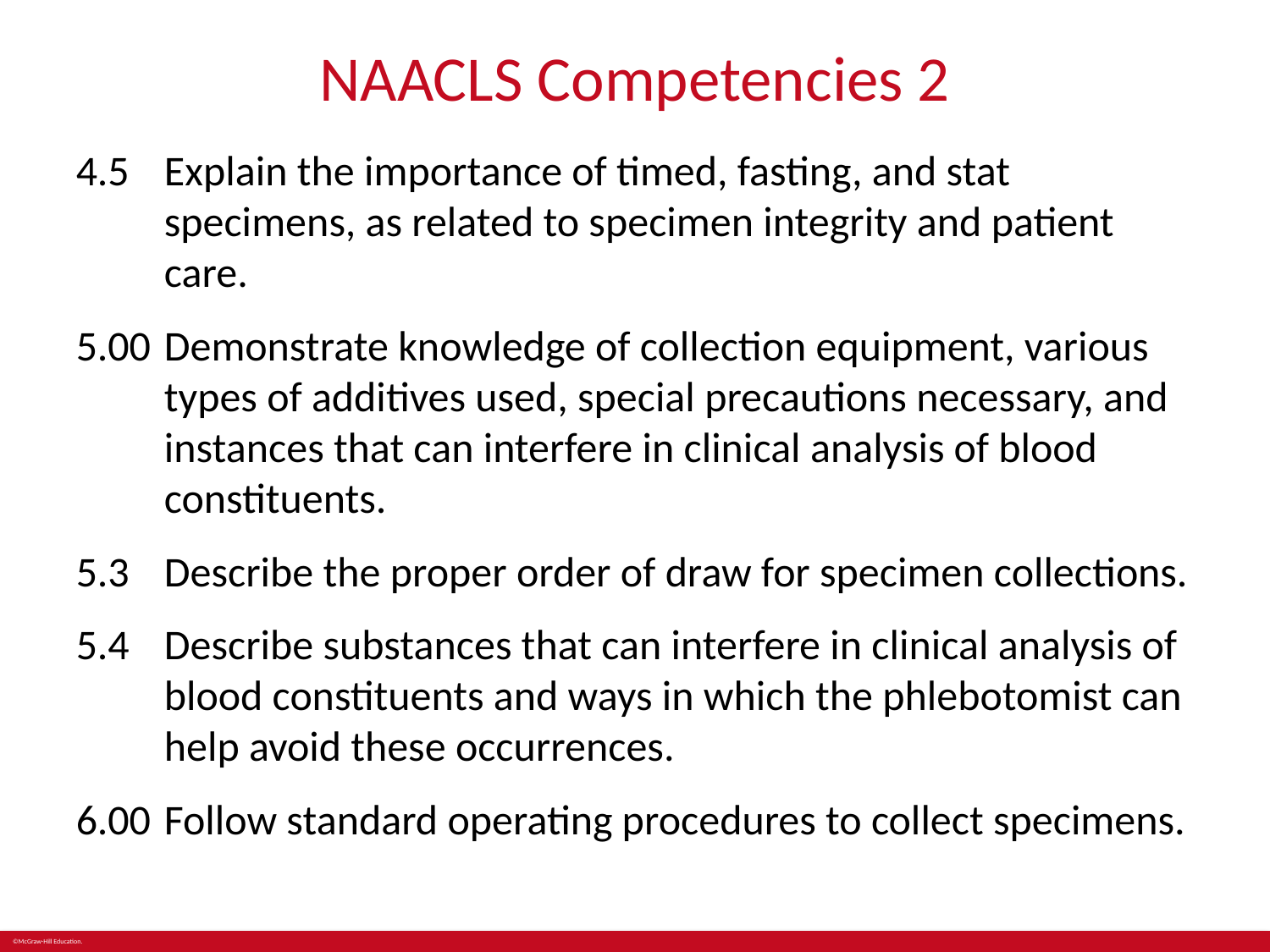

# NAACLS Competencies 2
4.5	Explain the importance of timed, fasting, and stat specimens, as related to specimen integrity and patient care.
5.00	Demonstrate knowledge of collection equipment, various types of additives used, special precautions necessary, and instances that can interfere in clinical analysis of blood constituents.
5.3	Describe the proper order of draw for specimen collections.
5.4	Describe substances that can interfere in clinical analysis of blood constituents and ways in which the phlebotomist can help avoid these occurrences.
6.00	Follow standard operating procedures to collect specimens.